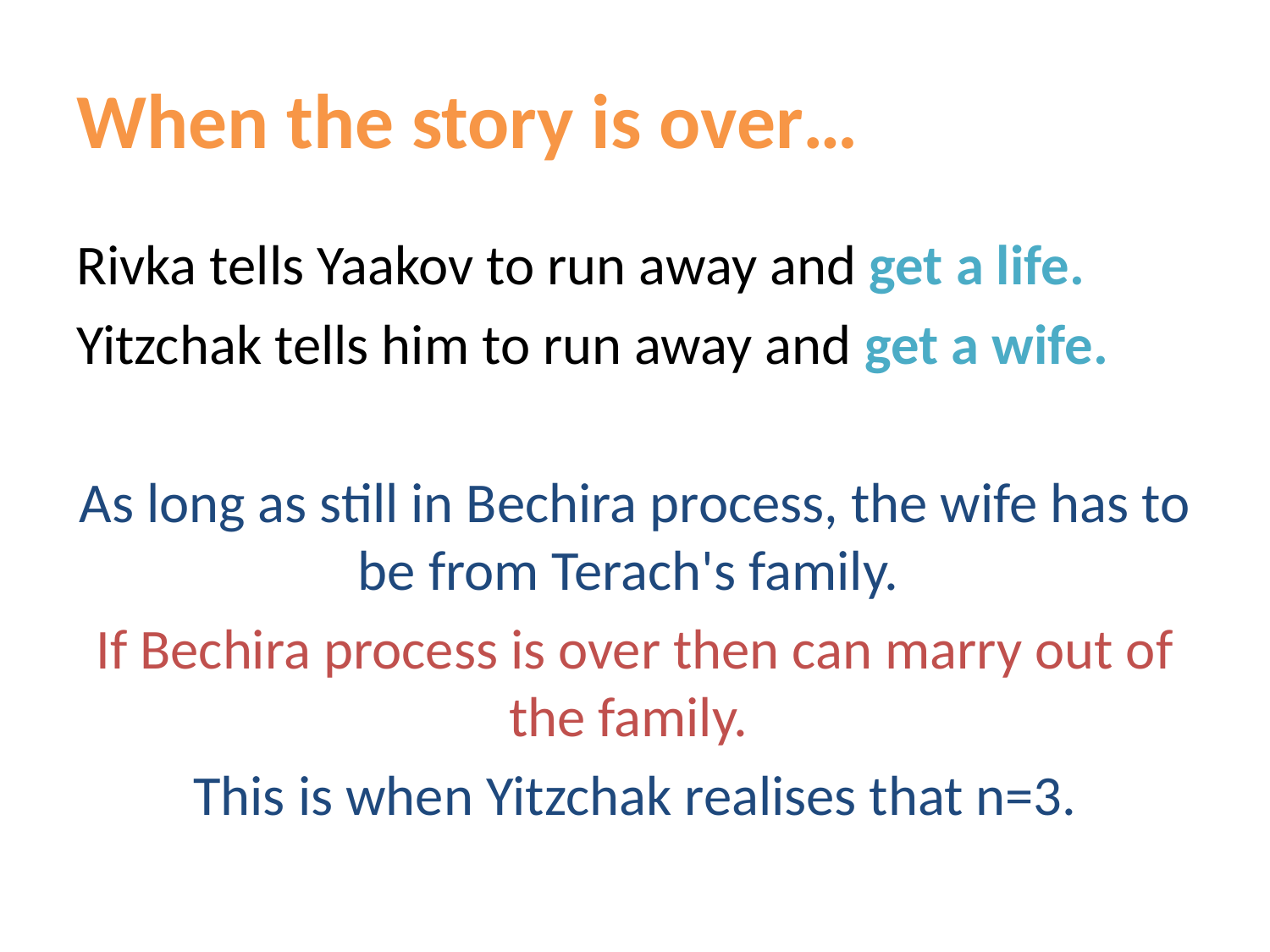

# When the story is over…
Rivka tells Yaakov to run away and get a life.
Yitzchak tells him to run away and get a wife.

As long as still in Bechira process, the wife has to be from Terach's family.
If Bechira process is over then can marry out of the family.
This is when Yitzchak realises that n=3.